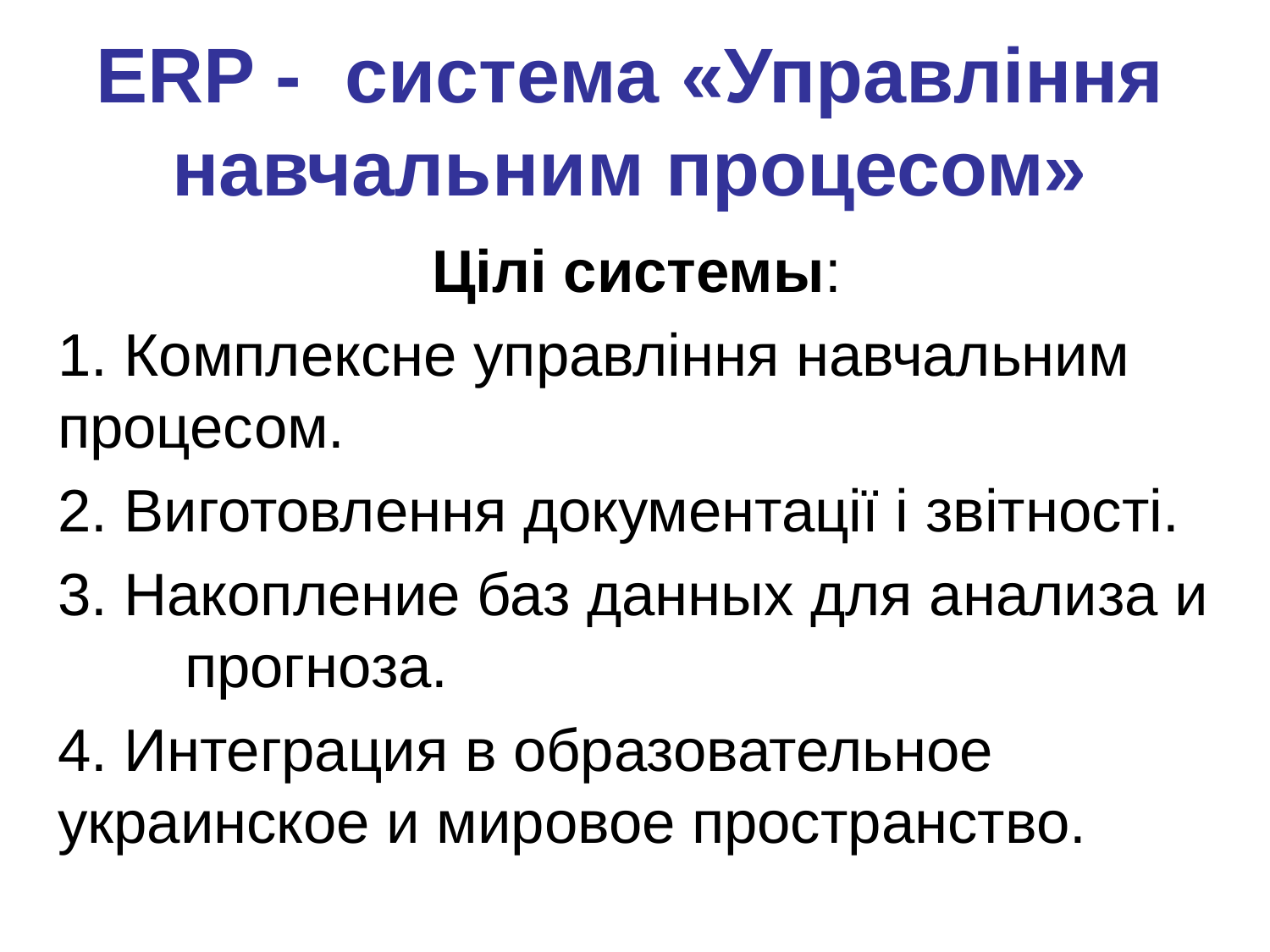

# ERP -  система «Управління навчальним процесом»
Цілі системы:
1. Комплексне управління навчальним 	процесом.
2. Виготовлення документації і звітності.
3. Накопление баз данных для анализа и  	прогноза.
4. Интеграция в образовательное 	украинское и мировое пространство.